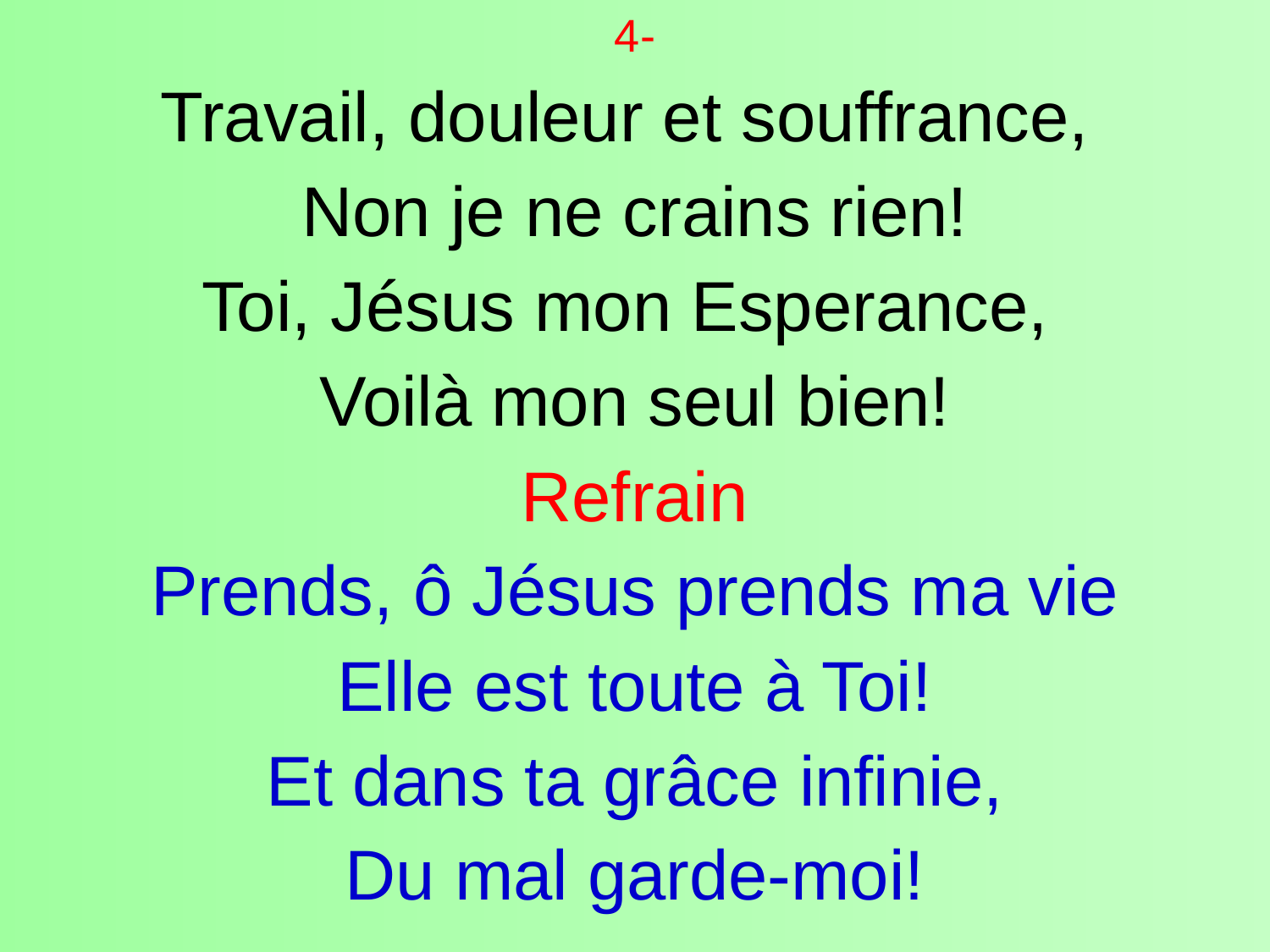

4-
Travail, douleur et souffrance,
Non je ne crains rien!
Toi, Jésus mon Esperance,
Voilà mon seul bien!
Refrain
Prends, ô Jésus prends ma vie
Elle est toute à Toi!
Et dans ta grâce infinie,
Du mal garde-moi!